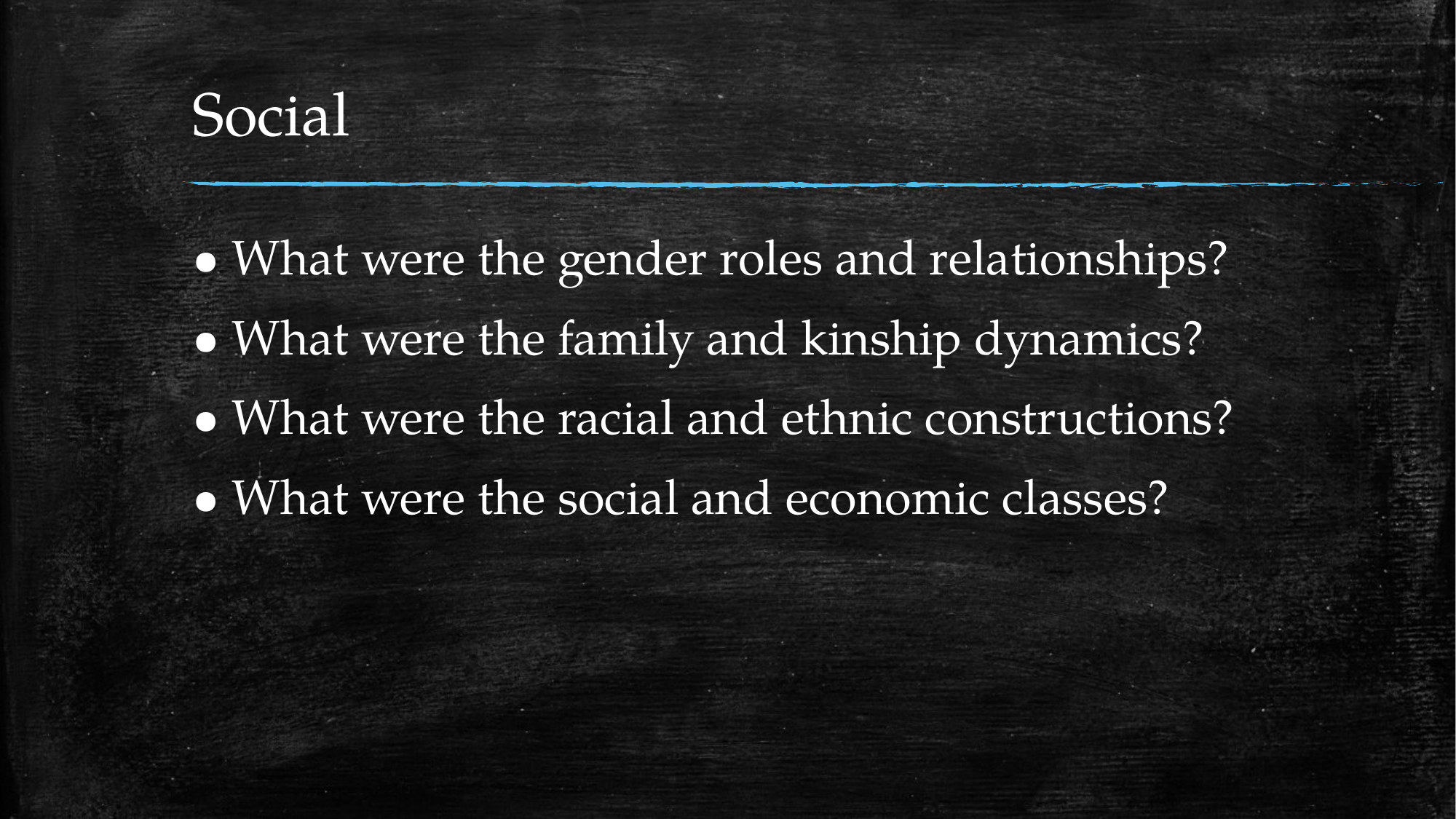

# Social
• What were the gender roles and relationships?
• What were the family and kinship dynamics?
• What were the racial and ethnic constructions?
• What were the social and economic classes?